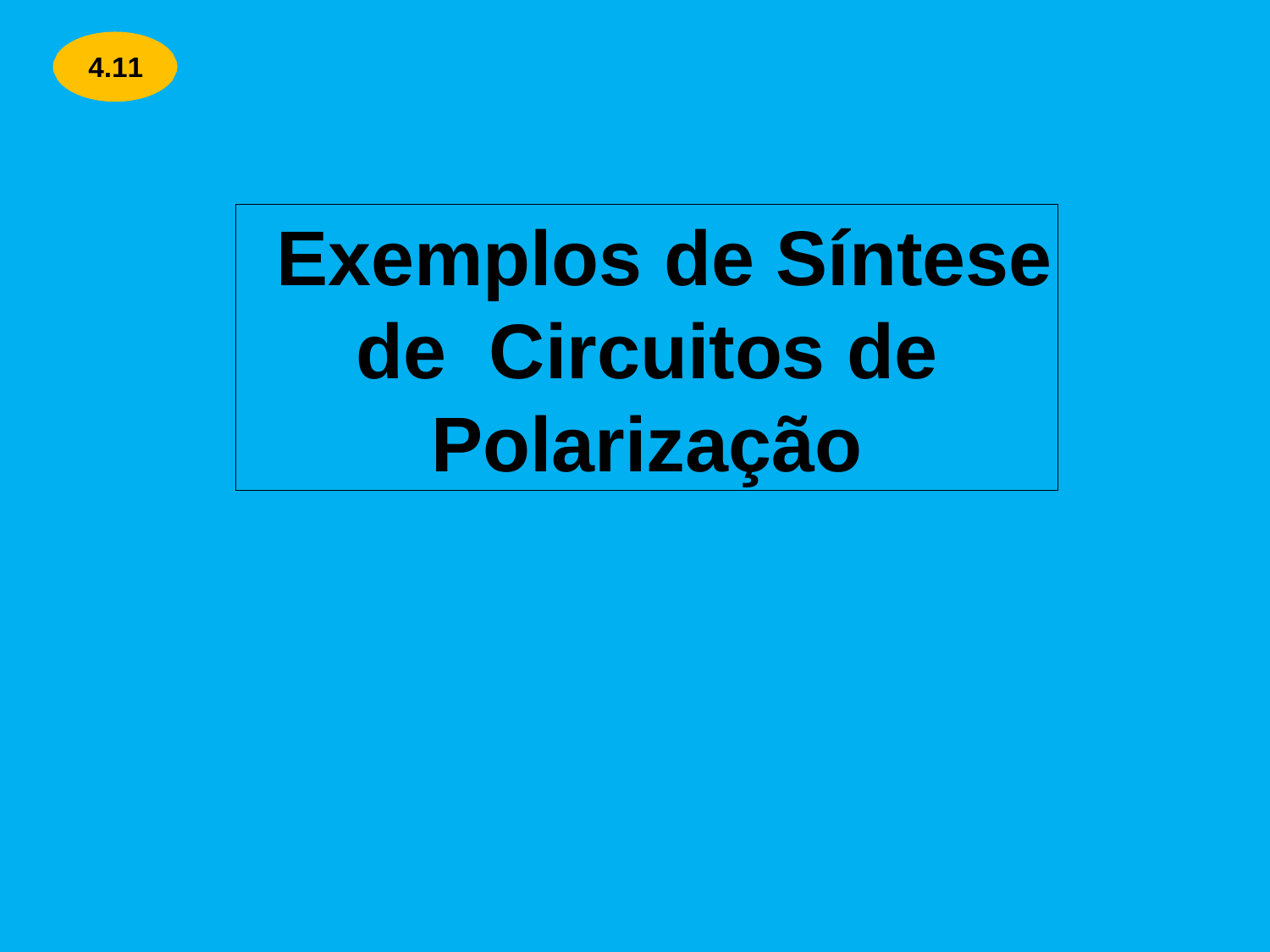

4.11
# Exemplos de Síntese de  Circuitos de Polarização